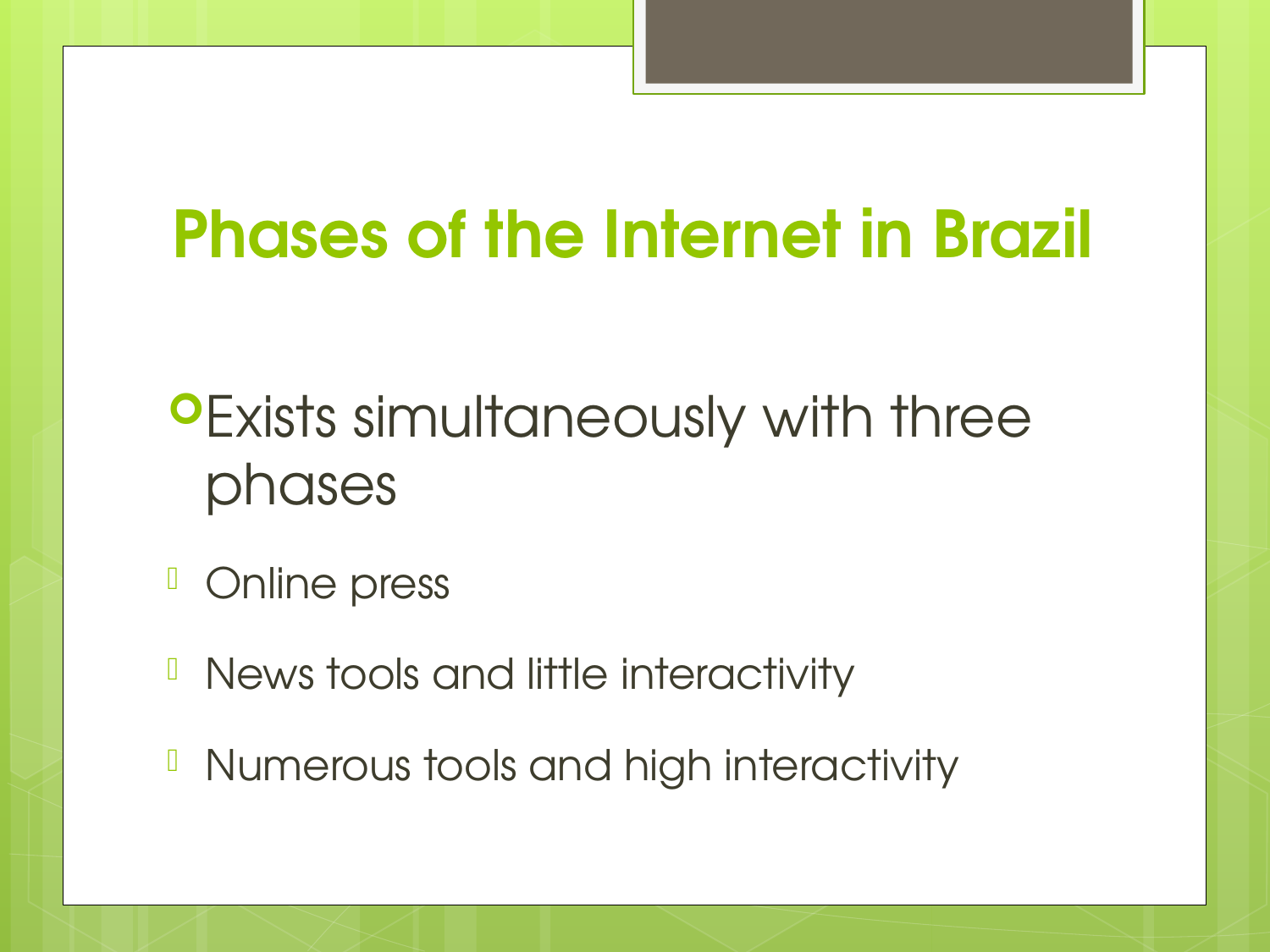

# Phases of the Internet in Brazil
Exists simultaneously with three phases
Online press
News tools and little interactivity
Numerous tools and high interactivity